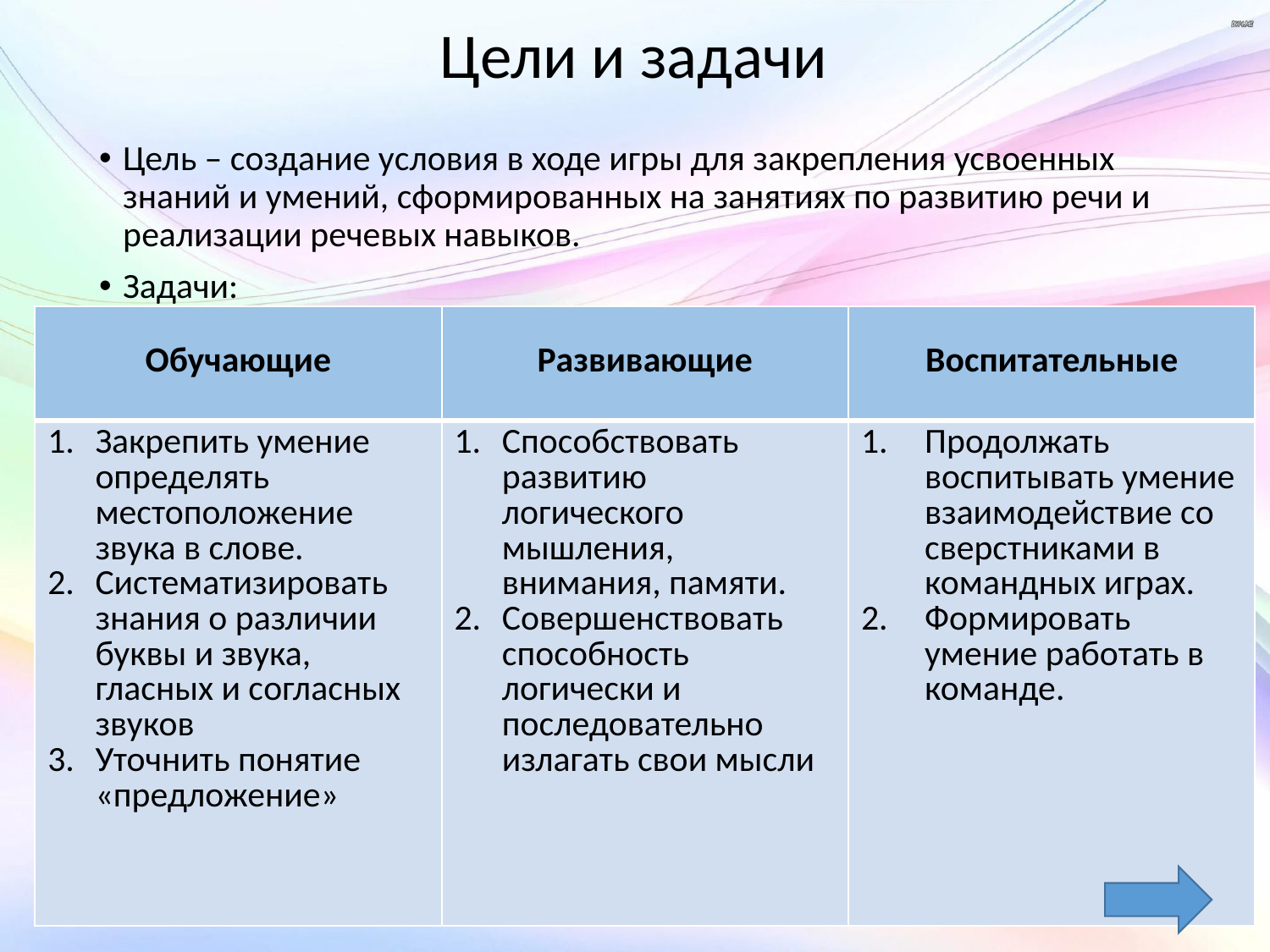

# Цели и задачи
Цель – создание условия в ходе игры для закрепления усвоенных знаний и умений, сформированных на занятиях по развитию речи и реализации речевых навыков.
Задачи:

| Обучающие | Развивающие | Воспитательные |
| --- | --- | --- |
| Закрепить умение определять местоположение звука в слове. Систематизировать знания о различии буквы и звука, гласных и согласных звуков Уточнить понятие «предложение» | Способствовать развитию логического мышления, внимания, памяти. Совершенствовать способность логически и последовательно излагать свои мысли | Продолжать воспитывать умение взаимодействие со сверстниками в командных играх. Формировать умение работать в команде. |